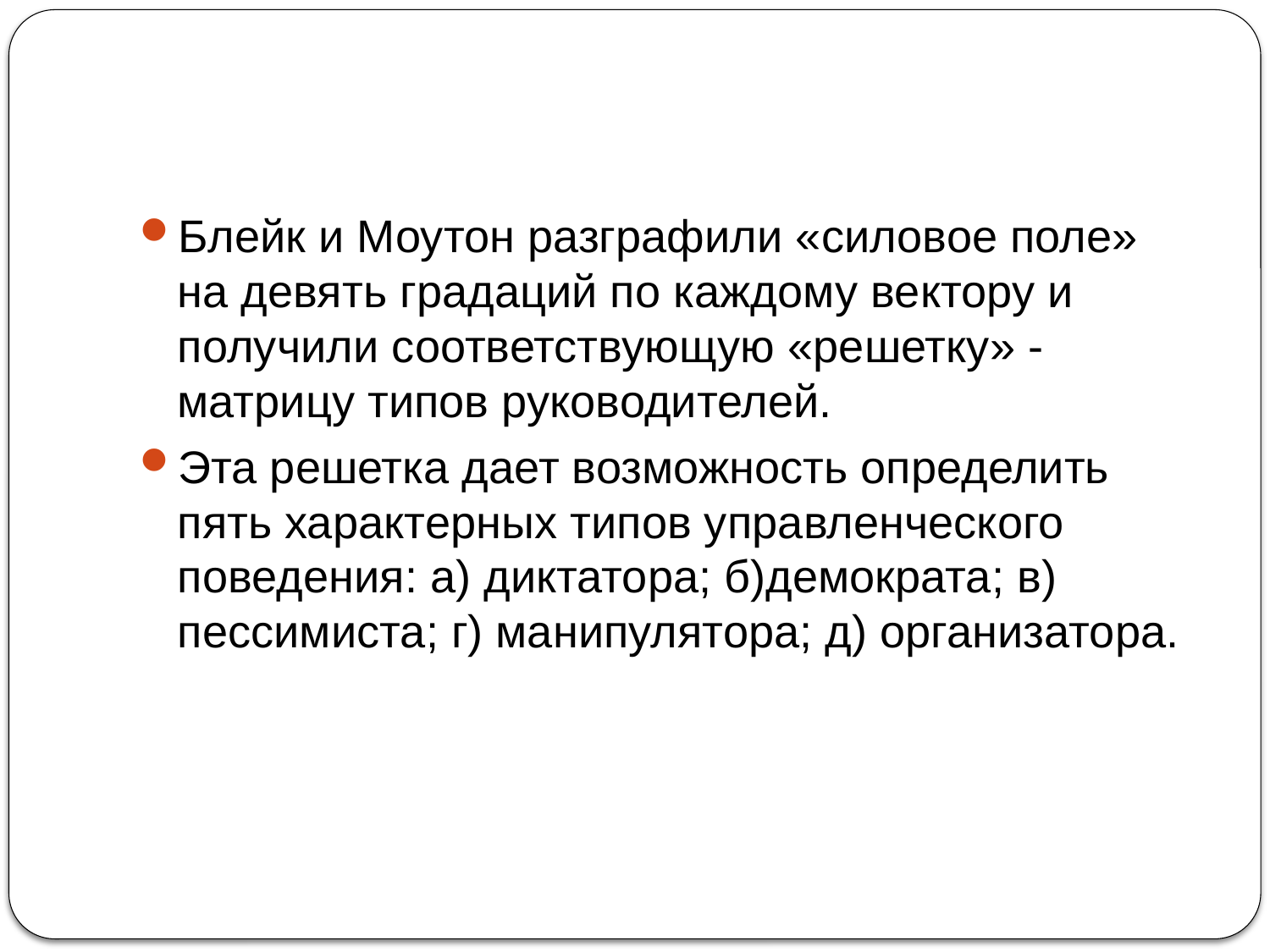

#
Блейк и Моутон разграфили «силовое поле» на девять градаций по каждому вектору и получили соответствующую «решетку» - матрицу типов руководителей.
Эта решетка дает возможность определить пять характерных типов управленческого поведения: а) диктатора; б)демократа; в) пессимиста; г) манипулятора; д) организатора.